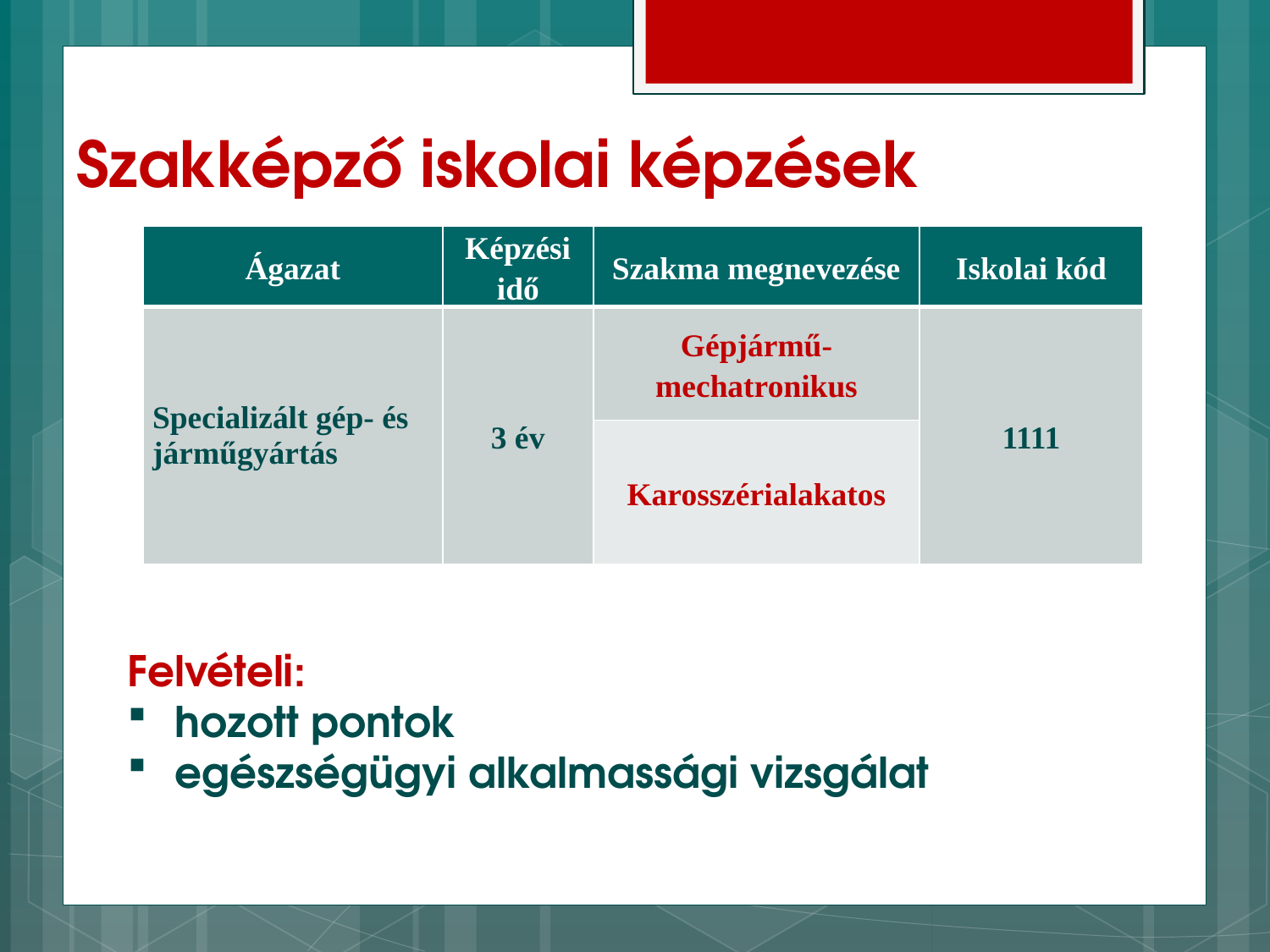

# Szakképző iskolai képzések
| Ágazat | Képzési idő | Szakma megnevezése | Iskolai kód |
| --- | --- | --- | --- |
| Specializált gép- és járműgyártás | 3 év | Gépjármű-mechatronikus | 1111 |
|  |  | Karosszérialakatos |  |
Felvételi:
hozott pontok
egészségügyi alkalmassági vizsgálat